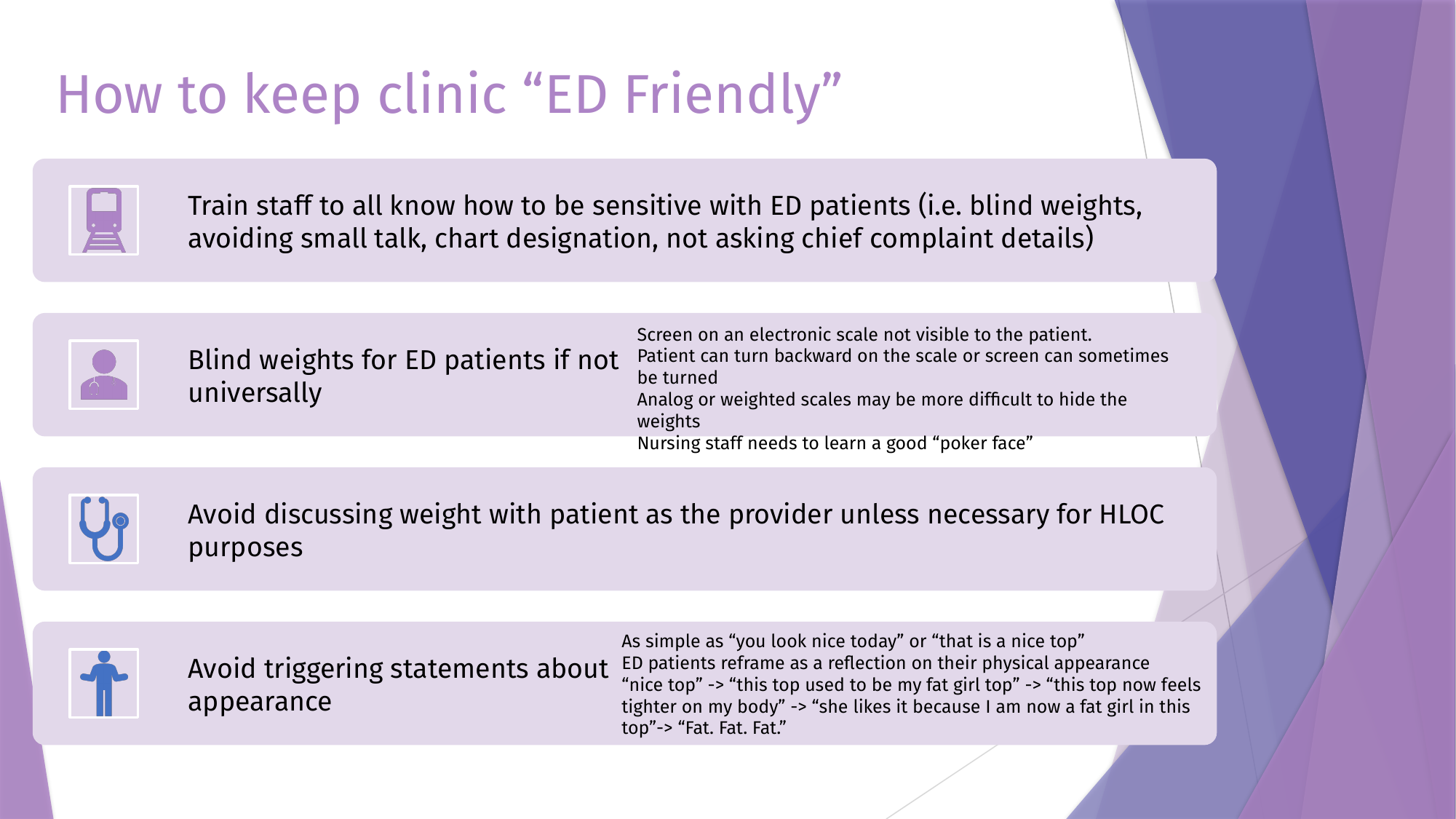

# How to keep clinic “ED Friendly”
Train staff to all know how to be sensitive with ED patients (i.e. blind weights, avoiding small talk, chart designation, not asking chief complaint details)
Blind weights for ED patients if not universally

Avoid discussing weight with patient as the provider unless necessary for HLOC purposes
Avoid triggering statements about appearance

Screen on an electronic scale not visible to the patient.
Patient can turn backward on the scale or screen can sometimes be turned
Analog or weighted scales may be more difficult to hide the weights
Nursing staff needs to learn a good “poker face”
As simple as “you look nice today” or “that is a nice top”
ED patients reframe as a reflection on their physical appearance
“nice top” -> “this top used to be my fat girl top” -> “this top now feels tighter on my body” -> “she likes it because I am now a fat girl in this top”-> “Fat. Fat. Fat.”